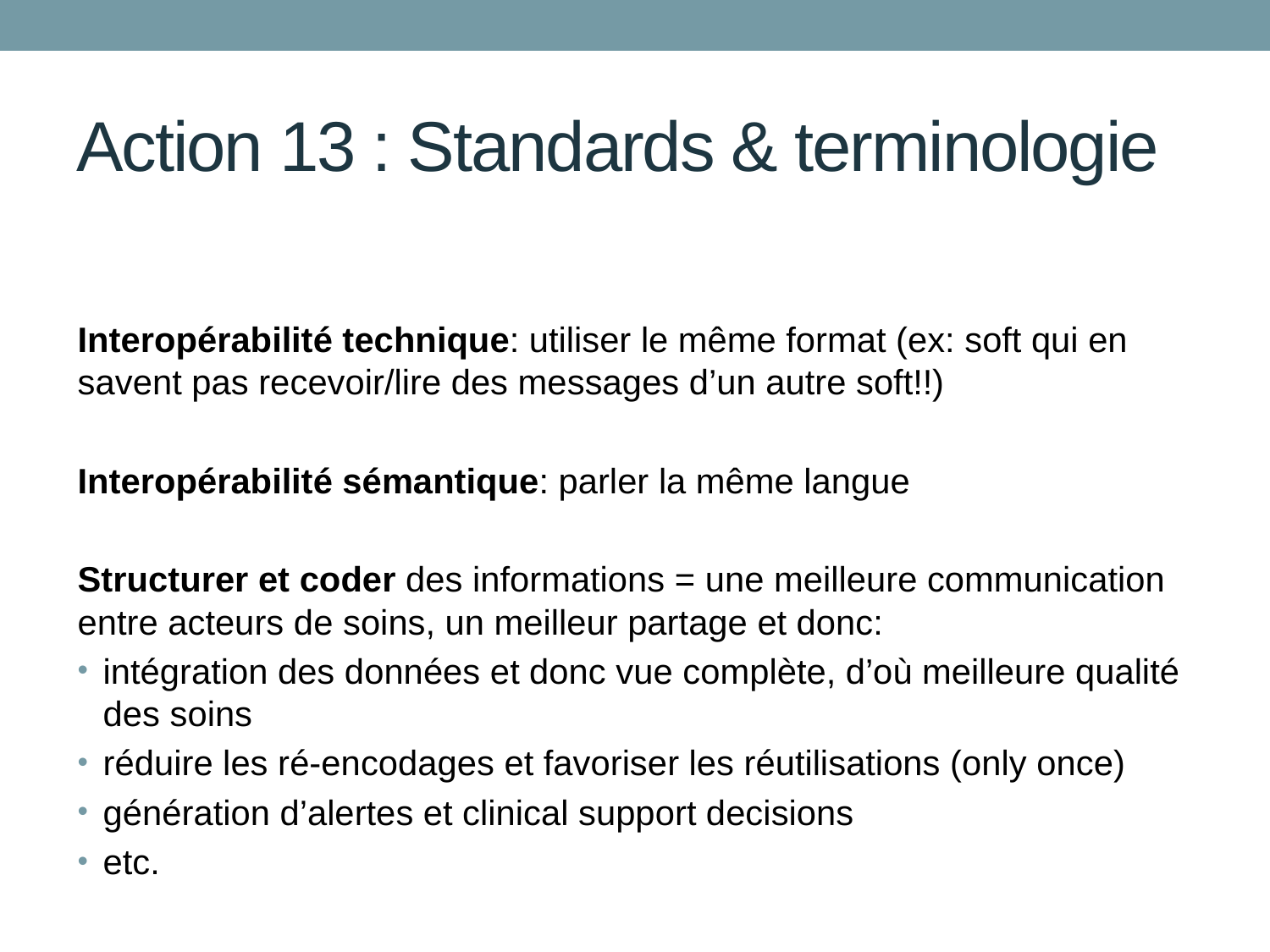

# Action 13 : Standards & terminologie

Interopérabilité technique: utiliser le même format (ex: soft qui en savent pas recevoir/lire des messages d’un autre soft!!)

Interopérabilité sémantique: parler la même langue

Structurer et coder des informations = une meilleure communication entre acteurs de soins, un meilleur partage et donc:
intégration des données et donc vue complète, d’où meilleure qualité des soins
réduire les ré-encodages et favoriser les réutilisations (only once)
génération d’alertes et clinical support decisions
etc.